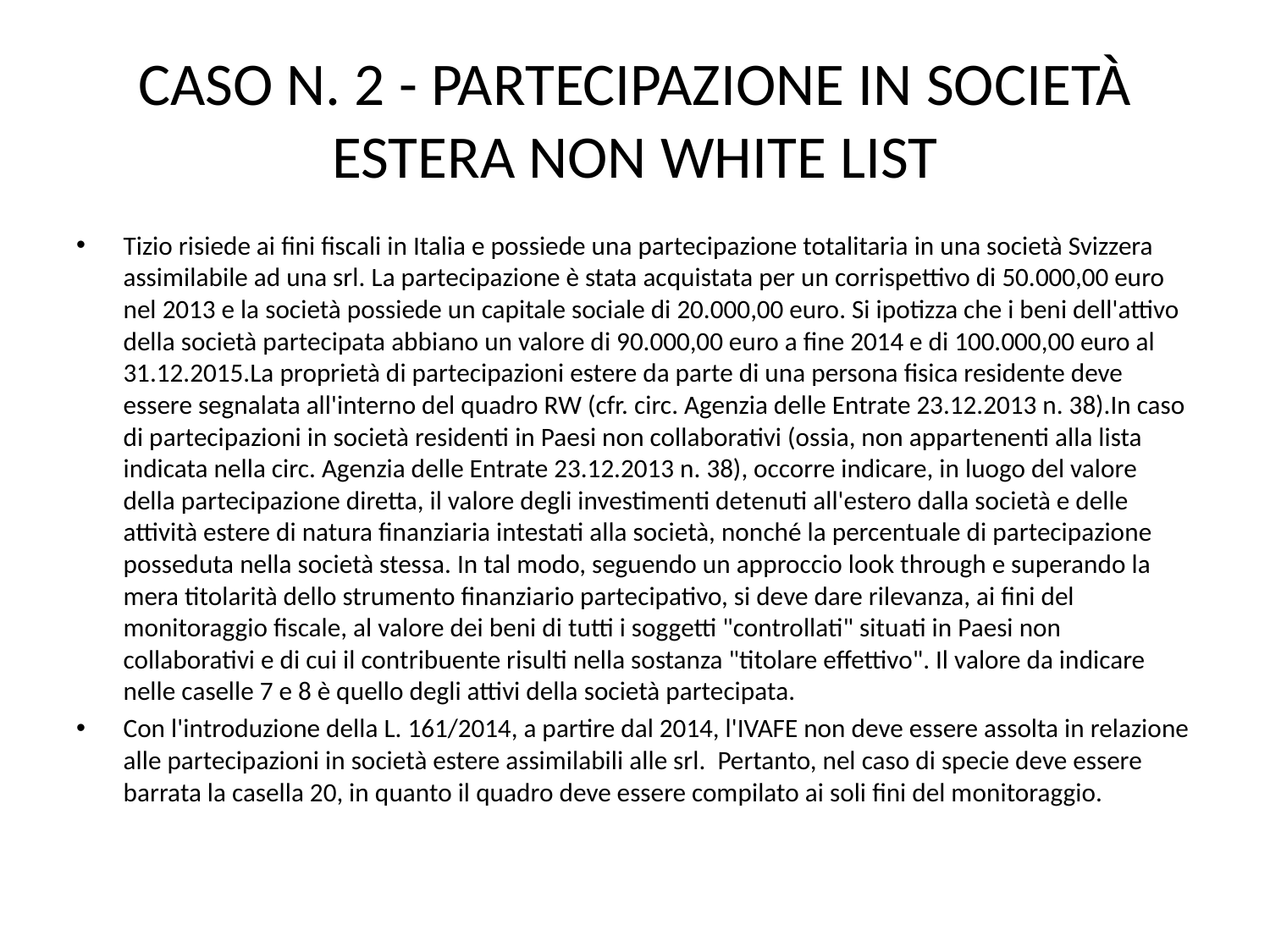

# CASO N. 2 - PARTECIPAZIONE IN SOCIETÀ ESTERA NON WHITE LIST
Tizio risiede ai fini fiscali in Italia e possiede una partecipazione totalitaria in una società Svizzera assimilabile ad una srl. La partecipazione è stata acquistata per un corrispettivo di 50.000,00 euro nel 2013 e la società possiede un capitale sociale di 20.000,00 euro. Si ipotizza che i beni dell'attivo della società partecipata abbiano un valore di 90.000,00 euro a fine 2014 e di 100.000,00 euro al 31.12.2015.La proprietà di partecipazioni estere da parte di una persona fisica residente deve essere segnalata all'interno del quadro RW (cfr. circ. Agenzia delle Entrate 23.12.2013 n. 38).In caso di partecipazioni in società residenti in Paesi non collaborativi (ossia, non appartenenti alla lista indicata nella circ. Agenzia delle Entrate 23.12.2013 n. 38), occorre indicare, in luogo del valore della partecipazione diretta, il valore degli investimenti detenuti all'estero dalla società e delle attività estere di natura finanziaria intestati alla società, nonché la percentuale di partecipazione posseduta nella società stessa. In tal modo, seguendo un approccio look through e superando la mera titolarità dello strumento finanziario partecipativo, si deve dare rilevanza, ai fini del monitoraggio fiscale, al valore dei beni di tutti i soggetti "controllati" situati in Paesi non collaborativi e di cui il contribuente risulti nella sostanza "titolare effettivo". Il valore da indicare nelle caselle 7 e 8 è quello degli attivi della società partecipata.
Con l'introduzione della L. 161/2014, a partire dal 2014, l'IVAFE non deve essere assolta in relazione alle partecipazioni in società estere assimilabili alle srl.  Pertanto, nel caso di specie deve essere barrata la casella 20, in quanto il quadro deve essere compilato ai soli fini del monitoraggio.